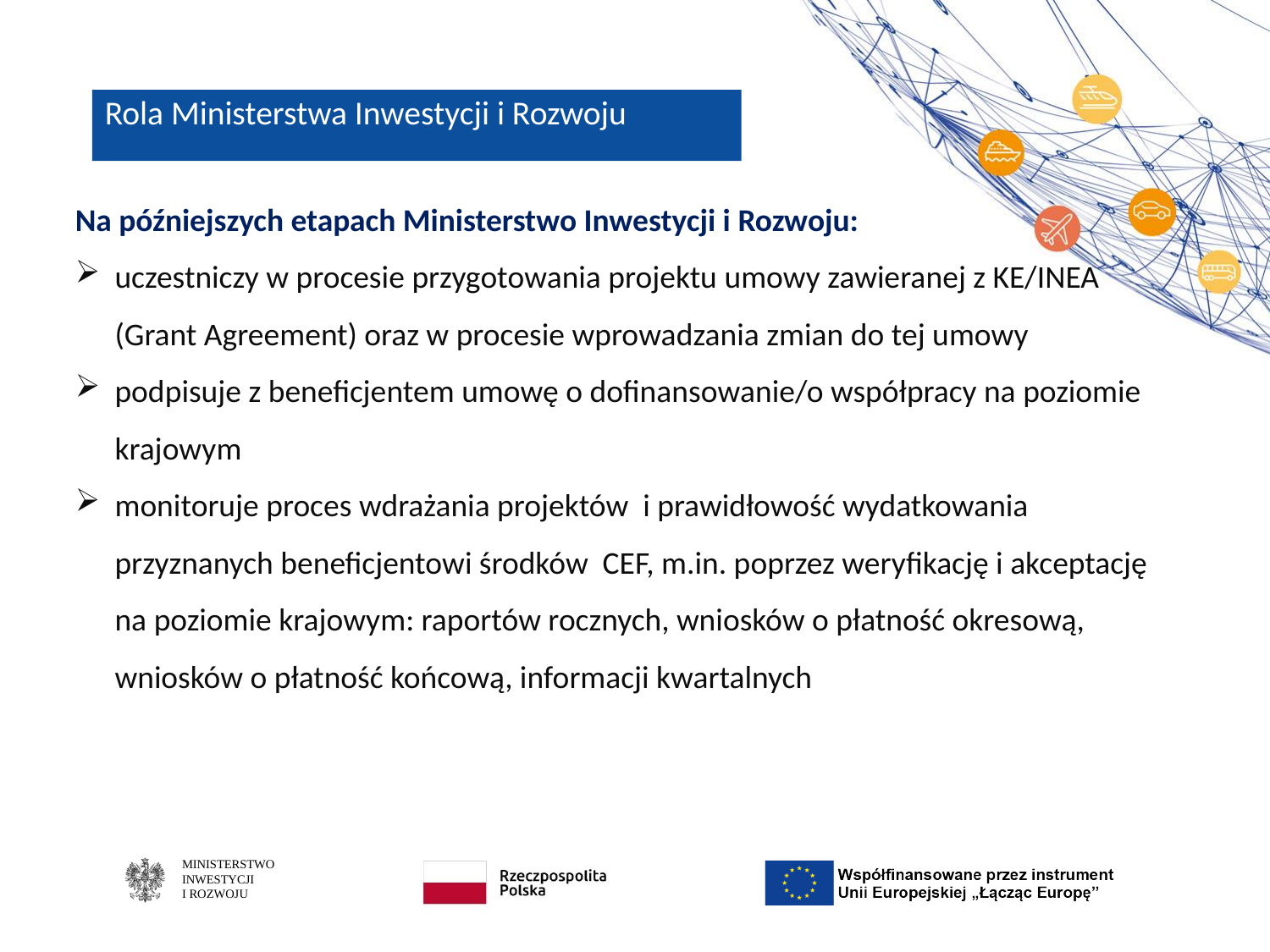

# Rola Ministerstwa Inwestycji i Rozwoju

Na późniejszych etapach Ministerstwo Inwestycji i Rozwoju:
uczestniczy w procesie przygotowania projektu umowy zawieranej z KE/INEA (Grant Agreement) oraz w procesie wprowadzania zmian do tej umowy
podpisuje z beneficjentem umowę o dofinansowanie/o współpracy na poziomie krajowym
monitoruje proces wdrażania projektów  i prawidłowość wydatkowania przyznanych beneficjentowi środków  CEF, m.in. poprzez weryfikację i akceptację na poziomie krajowym: raportów rocznych, wniosków o płatność okresową, wniosków o płatność końcową, informacji kwartalnych